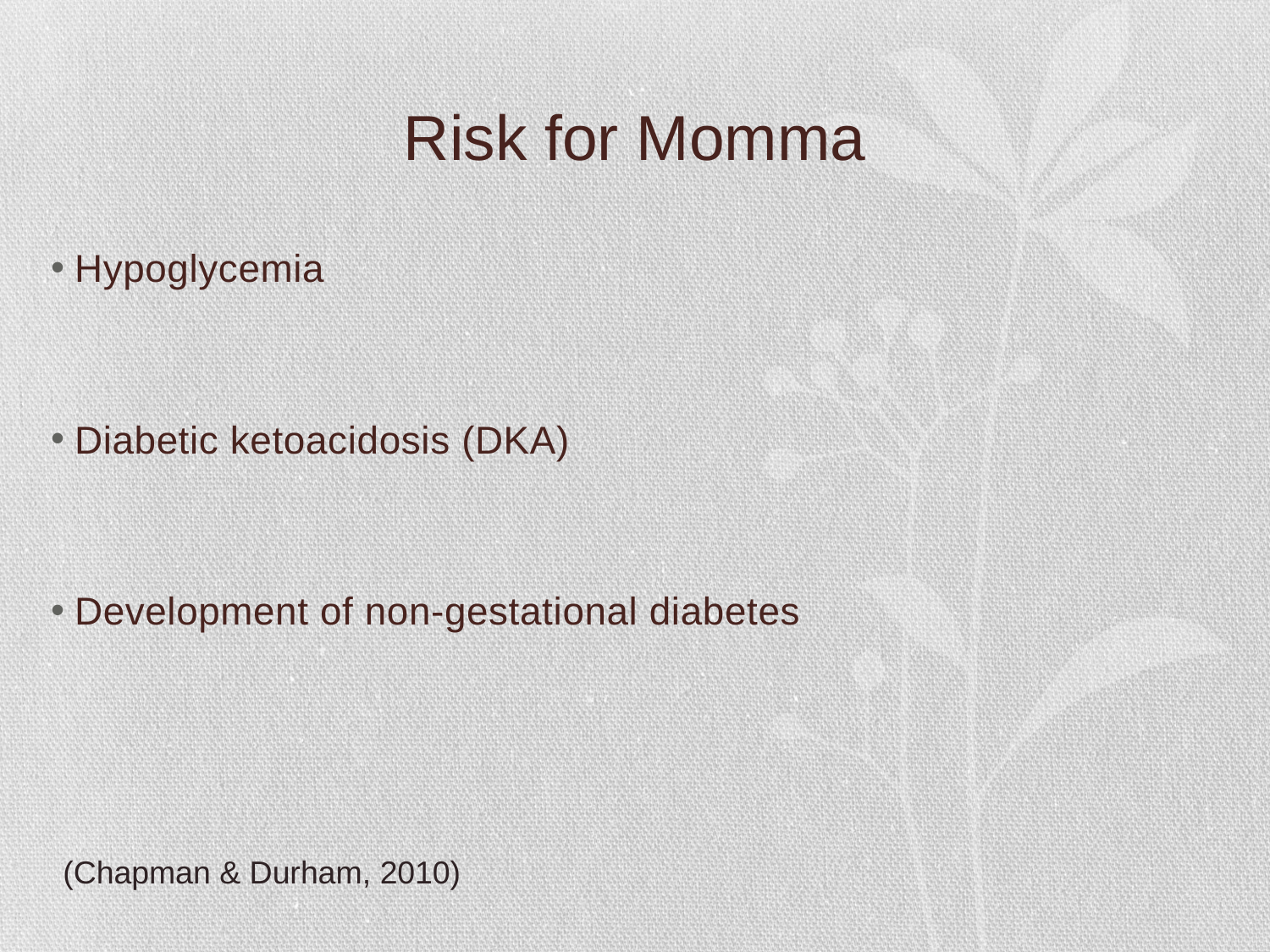

# Risk for Momma

Hypoglycemia

Diabetic ketoacidosis (DKA)

Development of non-gestational diabetes

(Chapman & Durham, 2010)